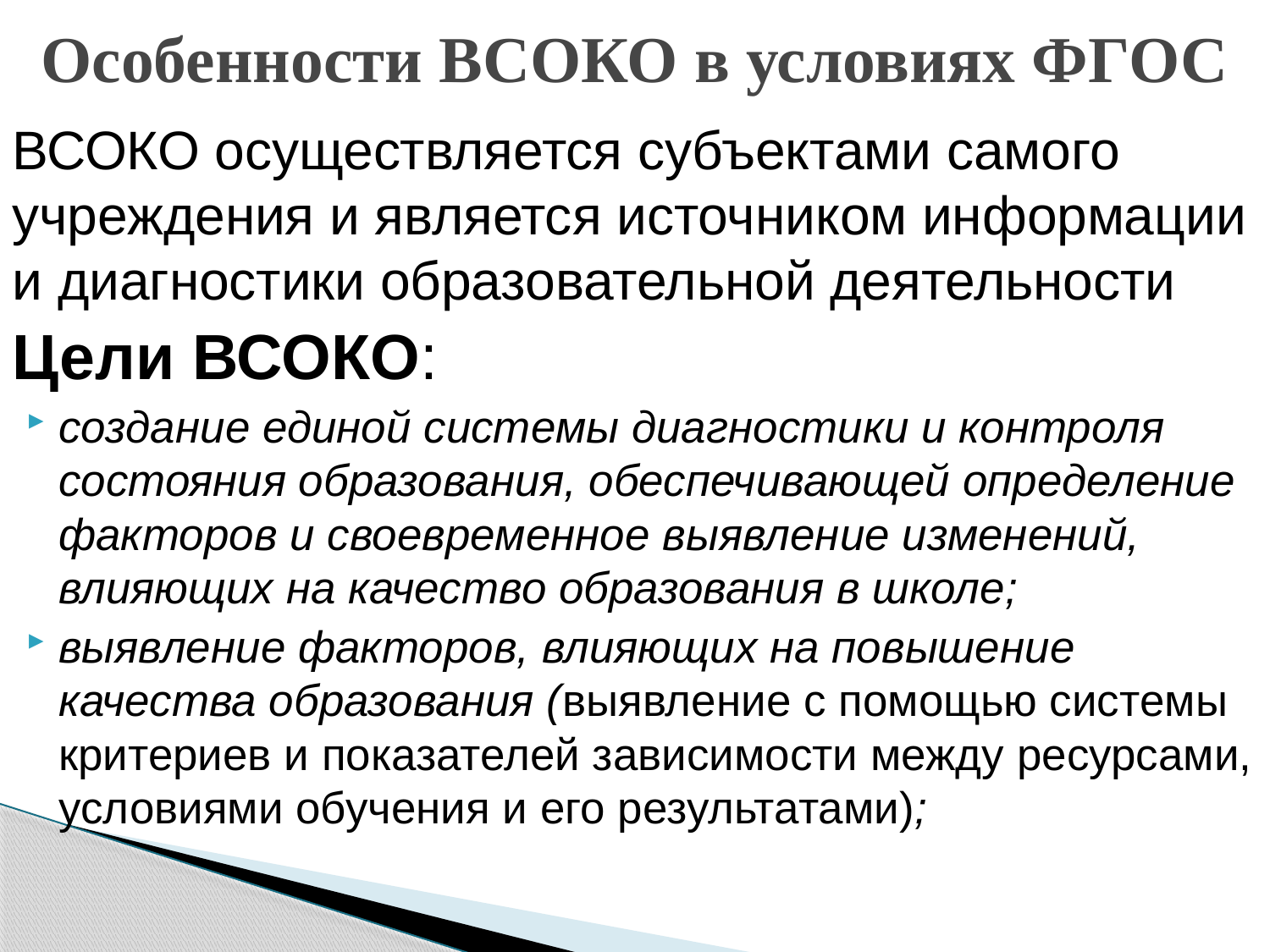

# Особенности ВСОКО в условиях ФГОС
ВСОКО осуществляется субъектами самого учреждения и является источником информации и диагностики образовательной деятельности
Цели ВСОКО:
создание единой системы диагностики и контроля состояния образования, обеспечивающей определение факторов и своевременное выявление изменений, влияющих на качество образования в школе;
выявление факторов, влияющих на повышение качества образования (выявление с помощью системы критериев и показателей зависимости между ресурсами, условиями обучения и его результатами);